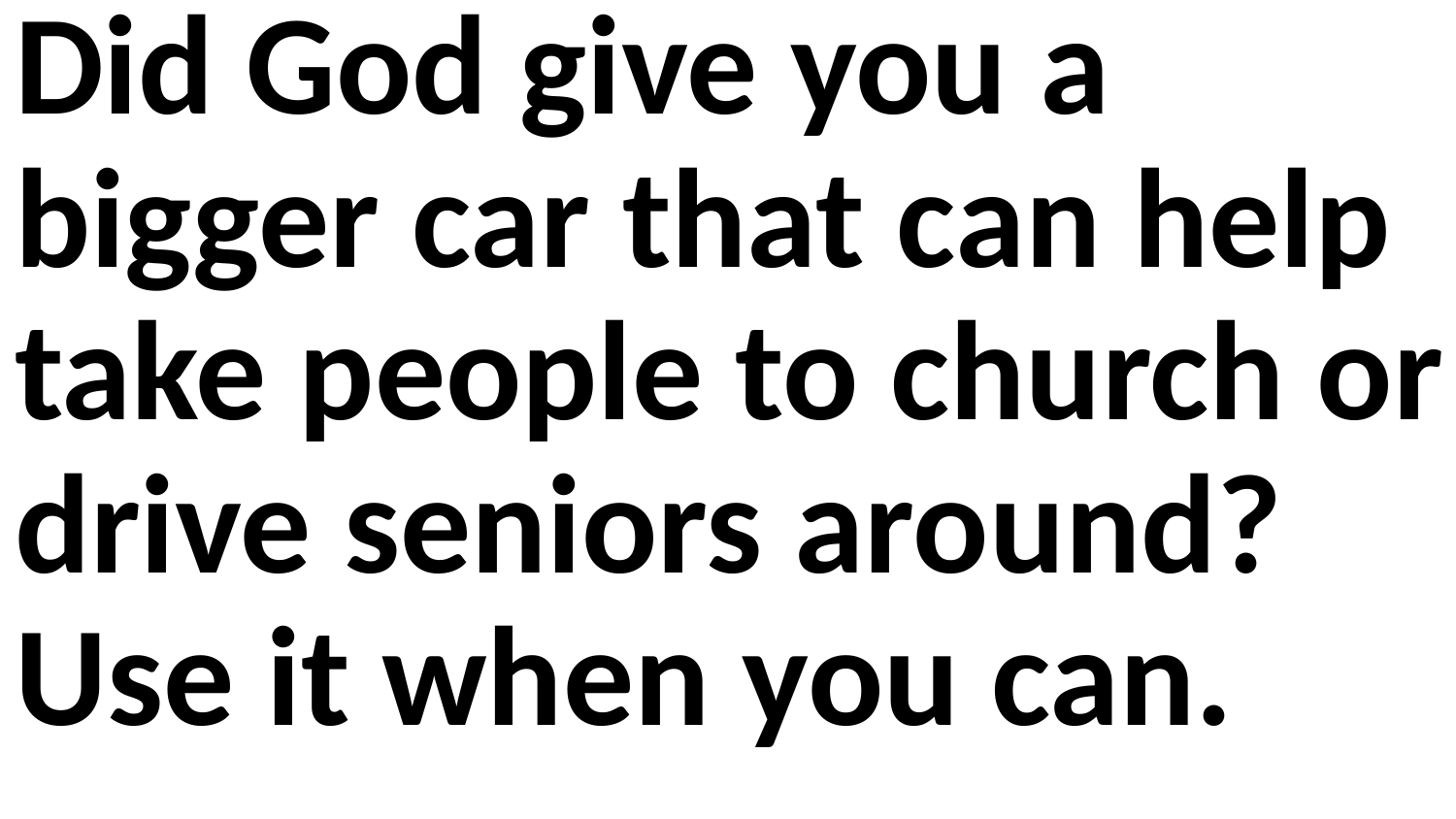

Did God give you a bigger car that can help take people to church or drive seniors around?  Use it when you can.